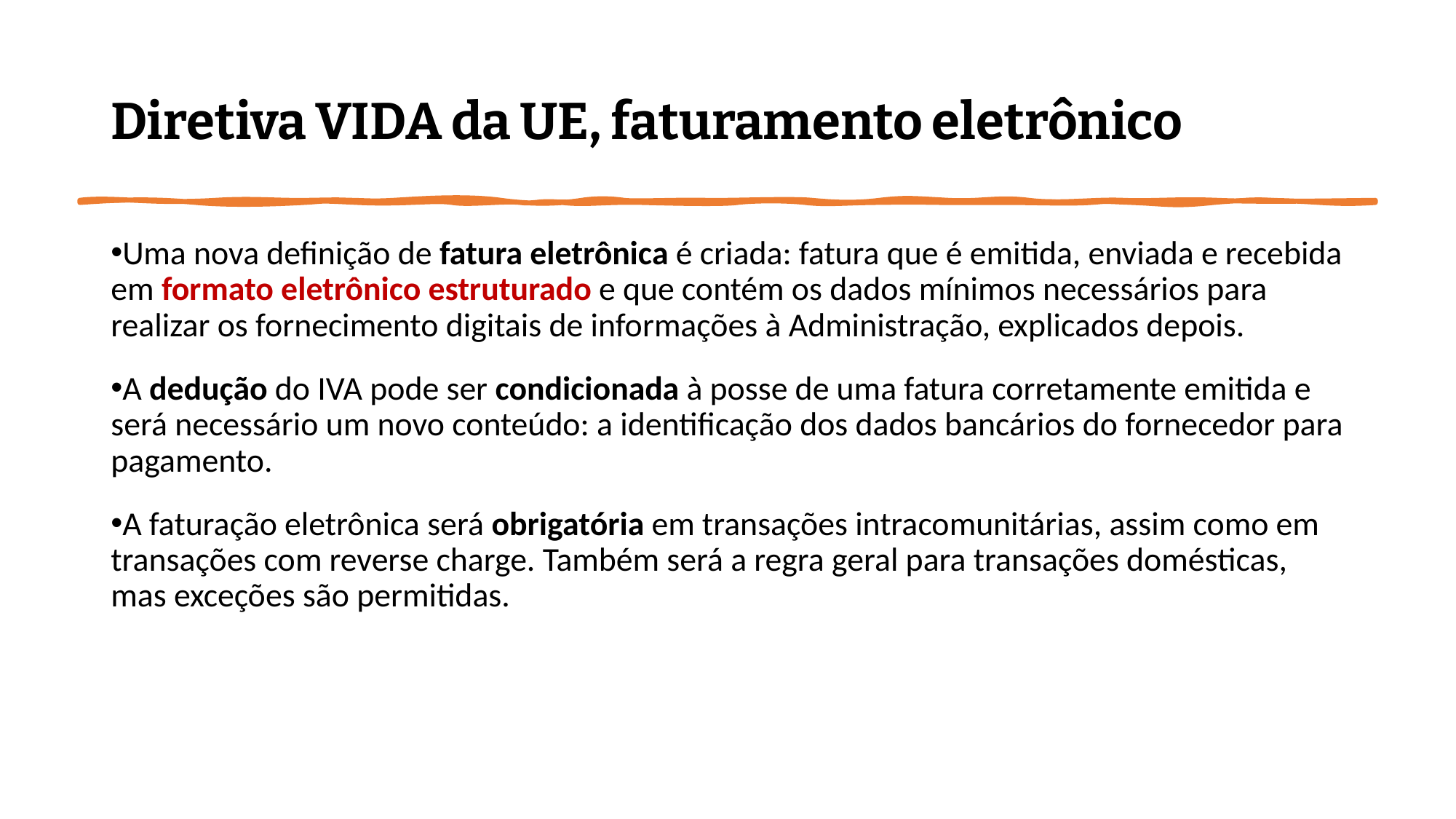

# Diretiva VIDA da UE, faturamento eletrônico

Uma nova definição de fatura eletrônica é criada: fatura que é emitida, enviada e recebida em formato eletrônico estruturado e que contém os dados mínimos necessários para realizar os fornecimento digitais de informações à Administração, explicados depois.
A dedução do IVA pode ser condicionada à posse de uma fatura corretamente emitida e será necessário um novo conteúdo: a identificação dos dados bancários do fornecedor para pagamento.
A faturação eletrônica será obrigatória em transações intracomunitárias, assim como em transações com reverse charge. Também será a regra geral para transações domésticas, mas exceções são permitidas.